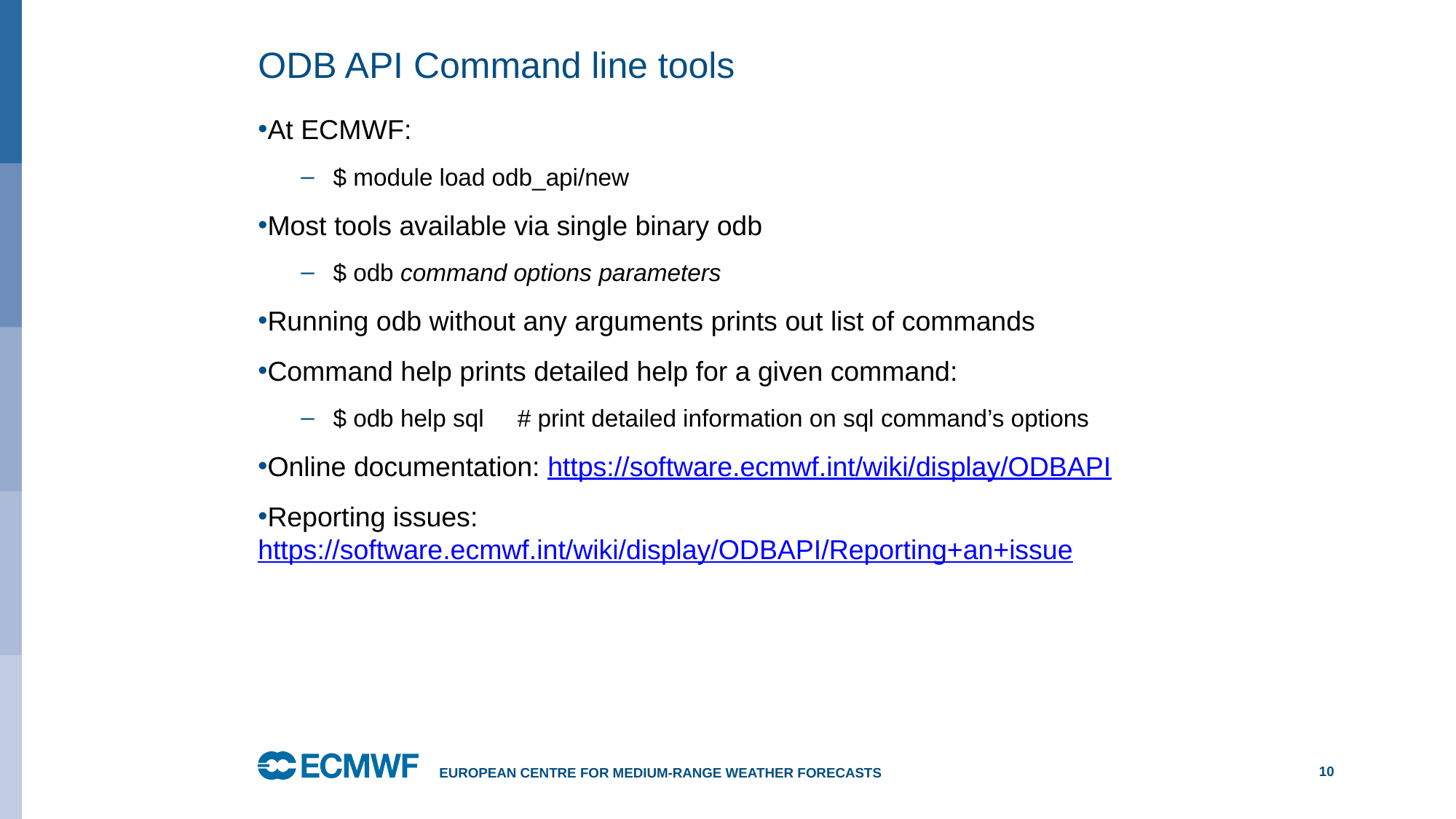

# ODB API Command line tools
At ECMWF:
$ module load odb_api/new
Most tools available via single binary odb
$ odb command options parameters
Running odb without any arguments prints out list of commands
Command help prints detailed help for a given command:
$ odb help sql     # print detailed information on sql command’s options
Online documentation: https://software.ecmwf.int/wiki/display/ODBAPI
Reporting issues: https://software.ecmwf.int/wiki/display/ODBAPI/Reporting+an+issue

European Centre for Medium-Range Weather Forecasts
10